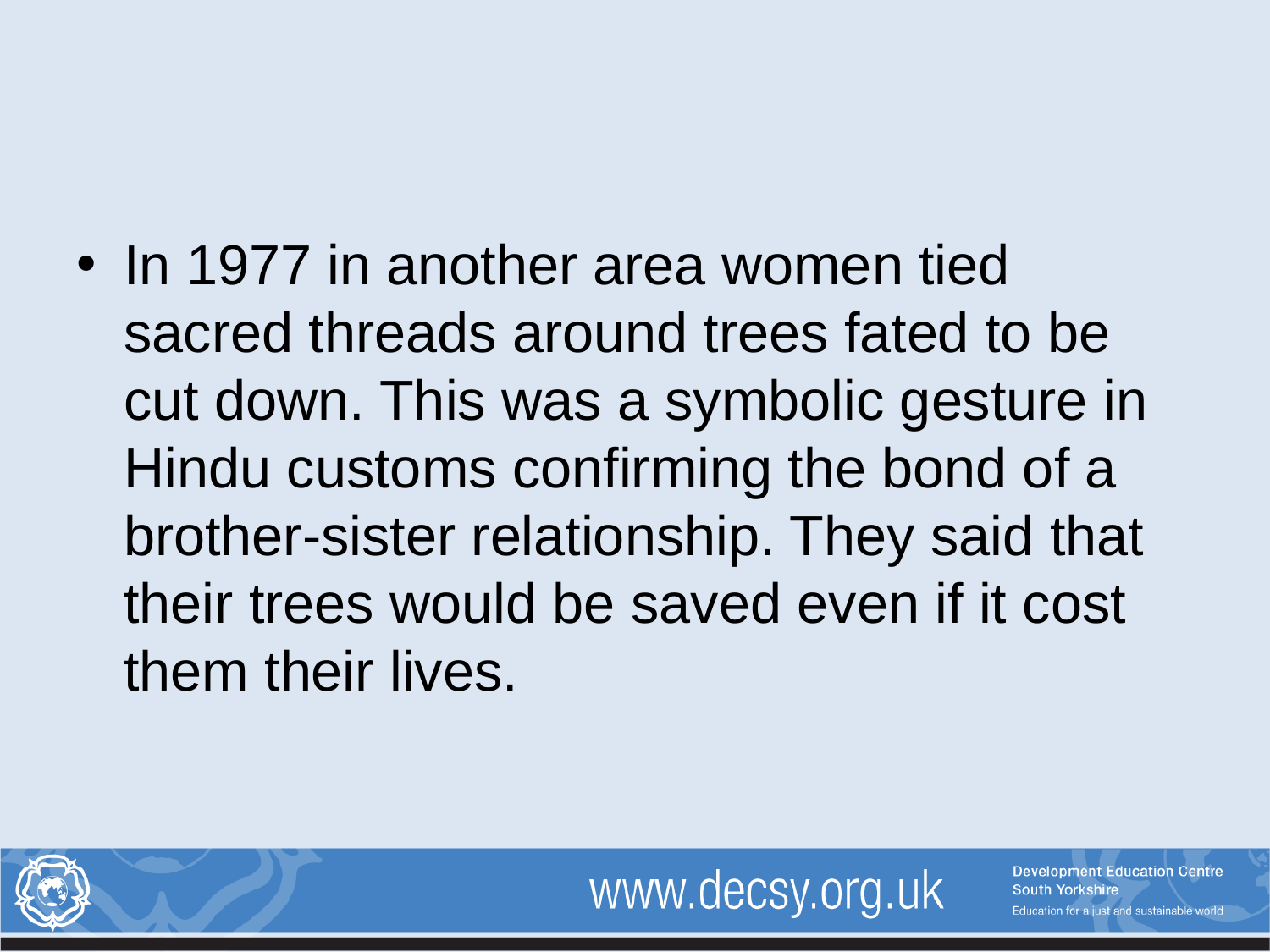

#
In 1977 in another area women tied sacred threads around trees fated to be cut down. This was a symbolic gesture in Hindu customs confirming the bond of a brother-sister relationship. They said that their trees would be saved even if it cost them their lives.